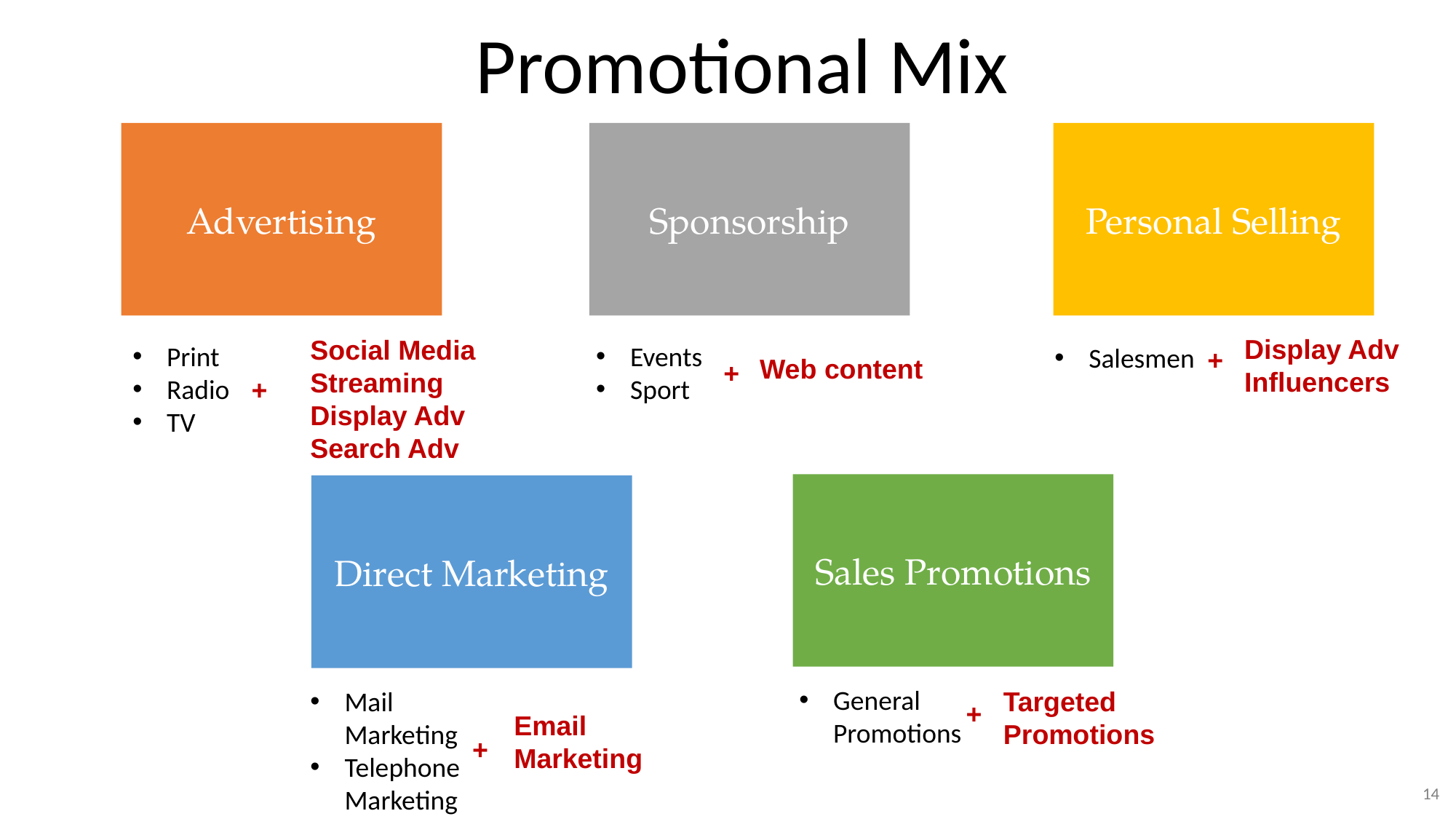

Promotional Mix
Advertising
Sponsorship
Personal Selling
Direct Marketing
Sales Promotions
Display Adv
Influencers

Social Media
Streaming
Display Adv
Search Adv

Print
Radio
TV
Events
Sport
Salesmen

+
Web content
+
+
General Promotions
Mail Marketing
Telephone Marketing
Targeted Promotions

+
Email Marketing

+
14